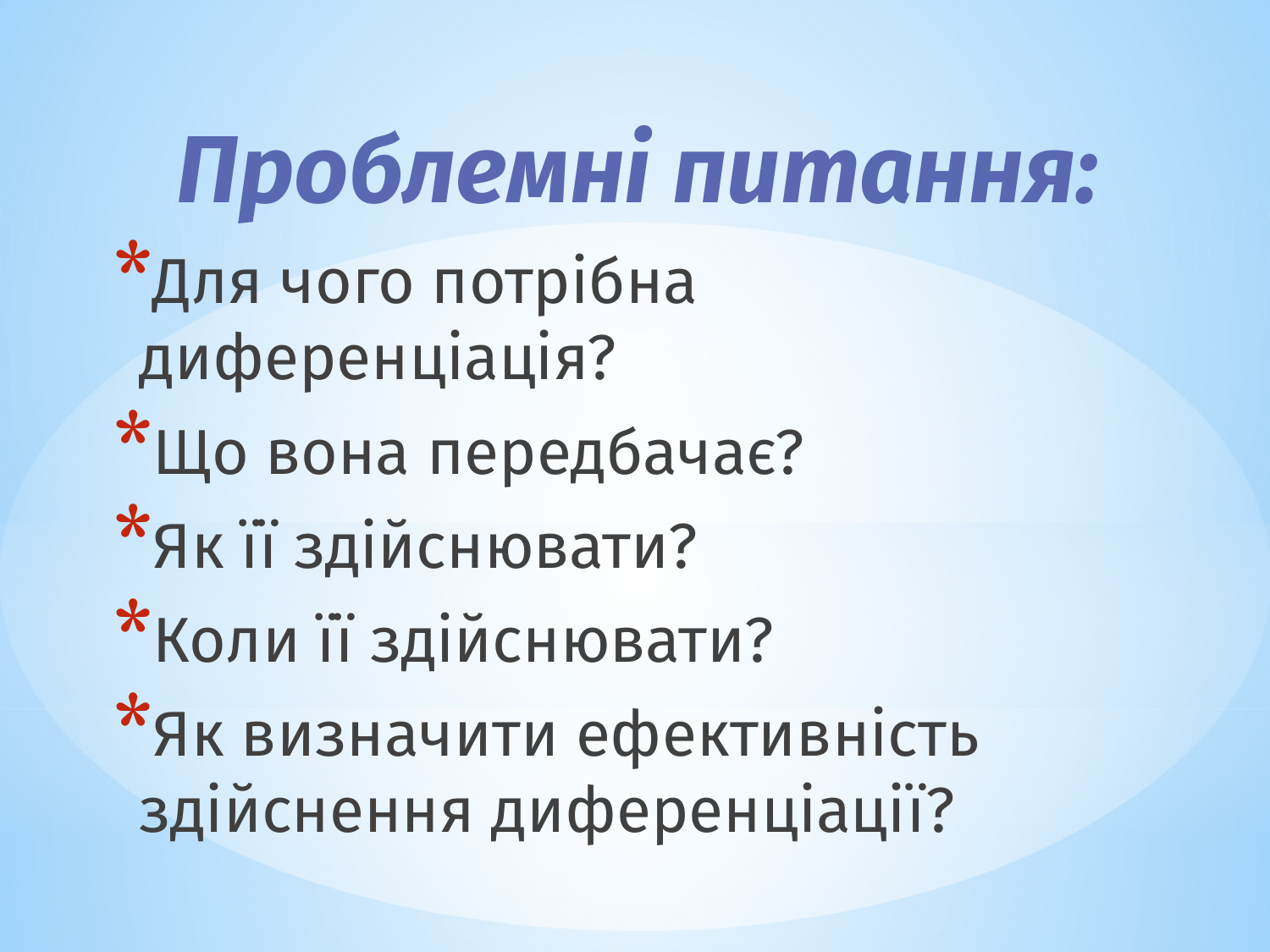

Проблемні питання:
Для чого потрібна диференціація?
Що вона передбачає?
Як її здійснювати?
Коли її здійснювати?
Як визначити ефективність здійснення диференціації?